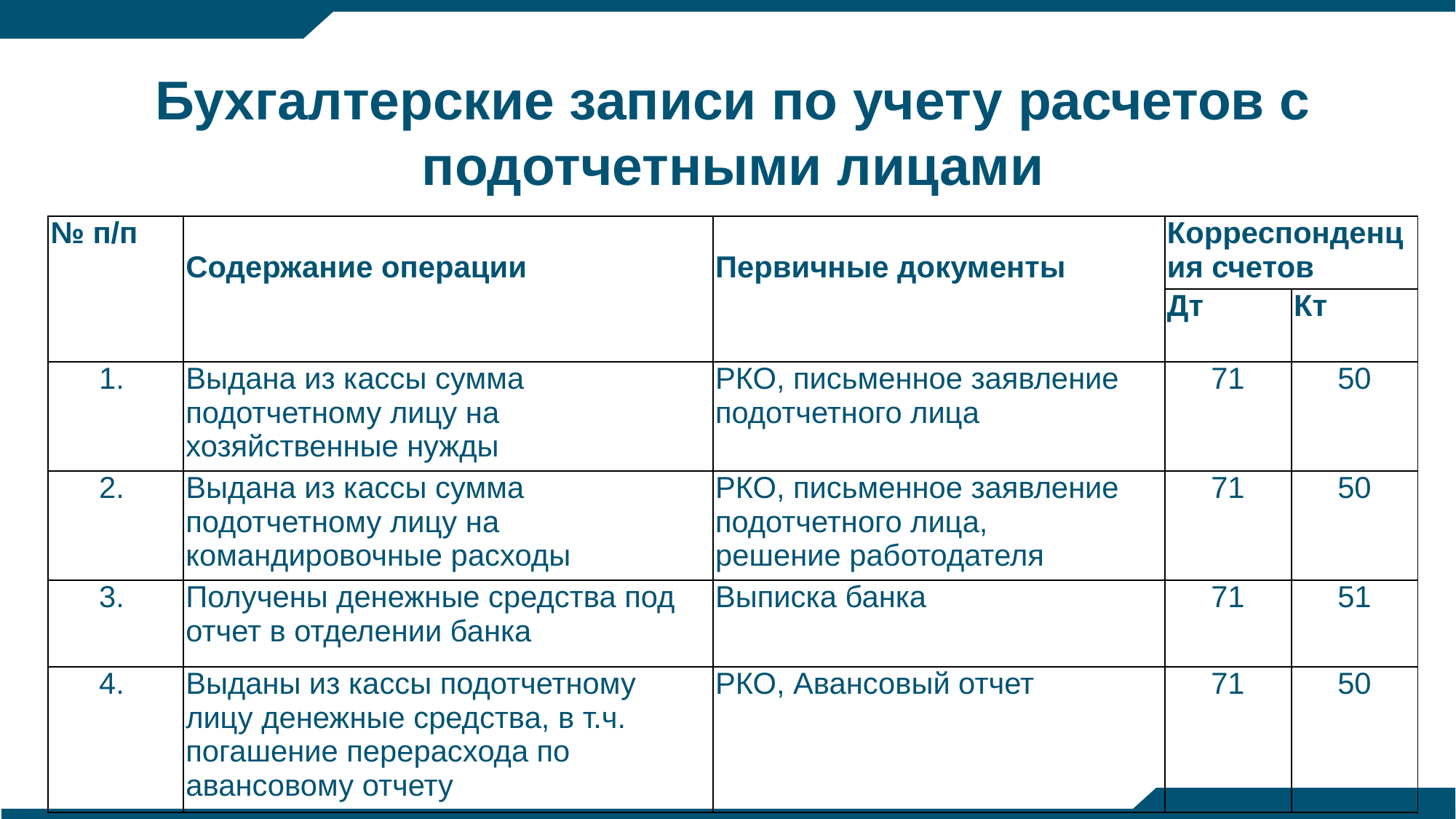

Бухгалтерские записи по учету расчетов с подотчетными лицами
| № п/п | Содержание операции | Первичные документы | Корреспонденция счетов |  |
| --- | --- | --- | --- | --- |
|  |  |  | Дт | Кт |
| 1. | Выдана из кассы сумма подотчетному лицу на хозяйственные нужды | РКО, письменное заявление подотчетного лица | 71 | 50 |
| 2. | Выдана из кассы сумма подотчетному лицу на командировочные расходы | РКО, письменное заявление подотчетного лица, решение работодателя | 71 | 50 |
| 3. | Получены денежные средства под отчет в отделении банка | Выписка банка | 71 | 51 |
| 4. | Выданы из кассы подотчетному лицу денежные средства, в т.ч. погашение перерасхода по авансовому отчету | РКО, Авансовый отчет | 71 | 50 |